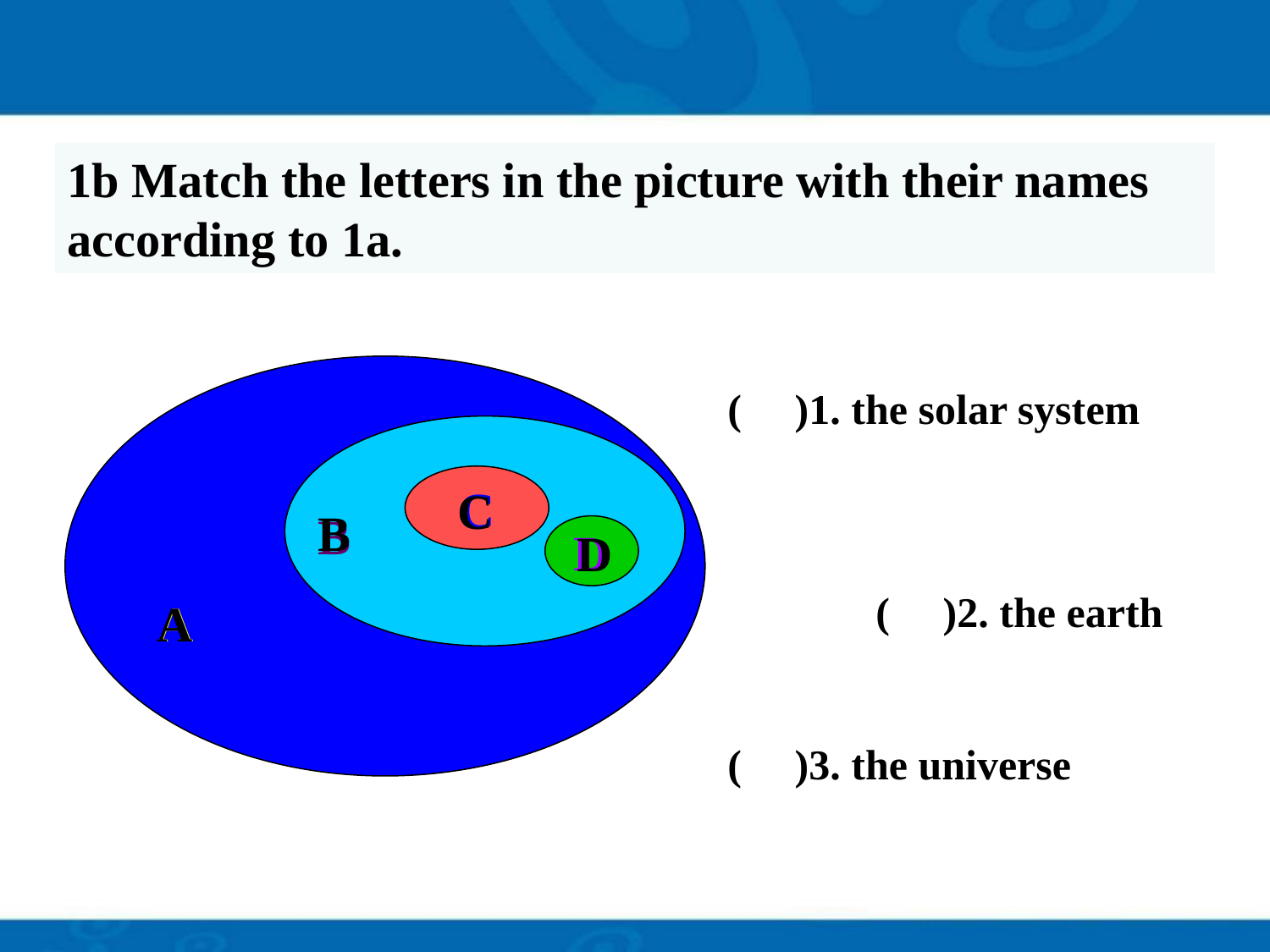

1b Match the letters in the picture with their names according to 1a.
A
(     )1. the solar system
                                                                                                                                                           (     )2. the earth
                                                                                      (     )3. the universe
                                                                                                                                                           (     )4. the sun

B
C
C
B
D
D
A
A